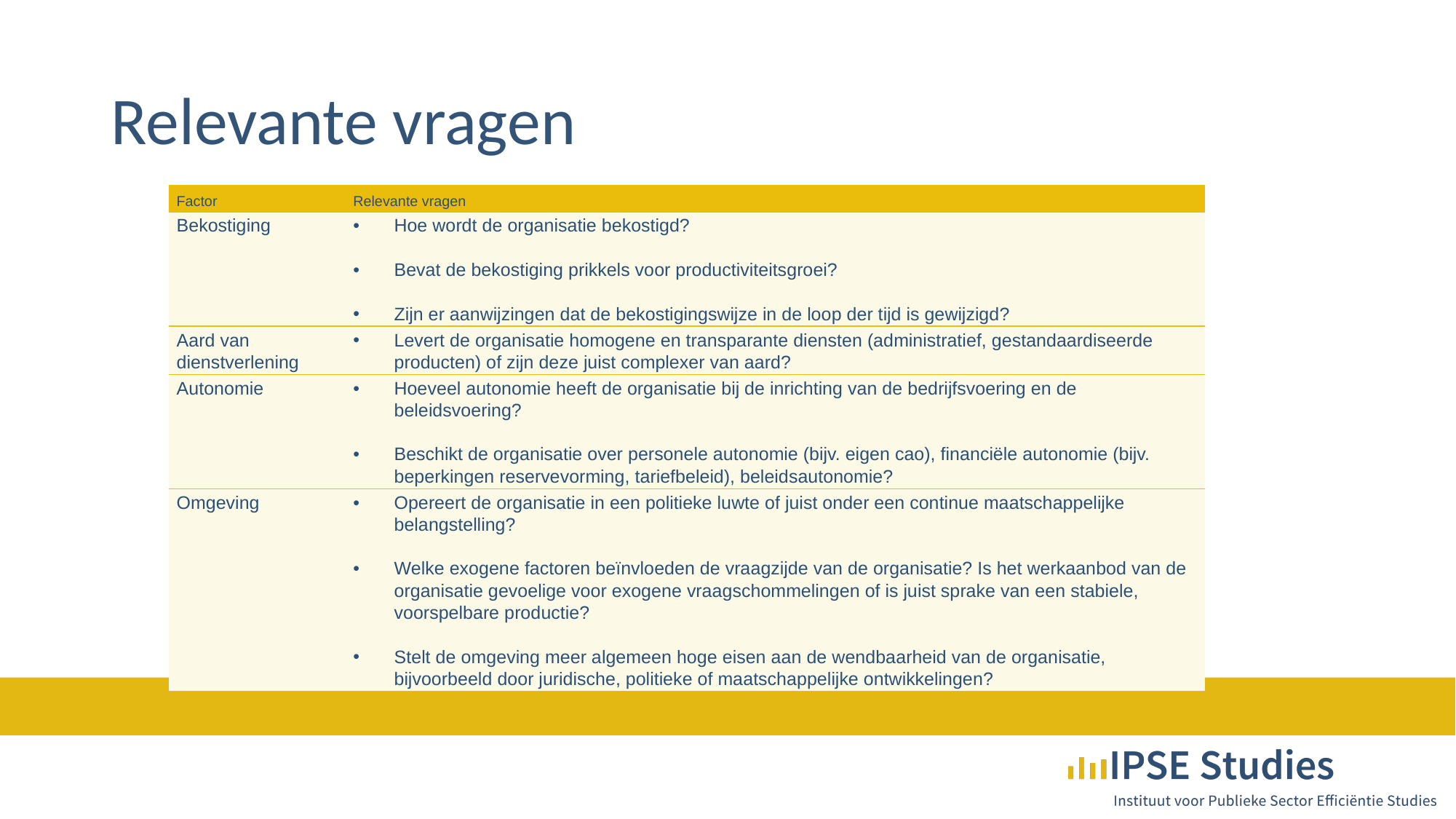

# Relevante vragen
| Factor | Relevante vragen |
| --- | --- |
| Bekostiging | Hoe wordt de organisatie bekostigd? Bevat de bekostiging prikkels voor productiviteitsgroei? Zijn er aanwijzingen dat de bekostigingswijze in de loop der tijd is gewijzigd? |
| Aard van dienstverlening | Levert de organisatie homogene en transparante diensten (administratief, gestandaardiseerde producten) of zijn deze juist complexer van aard? |
| Autonomie | Hoeveel autonomie heeft de organisatie bij de inrichting van de bedrijfsvoering en de beleidsvoering? Beschikt de organisatie over personele autonomie (bijv. eigen cao), financiële autonomie (bijv. beperkingen reservevorming, tariefbeleid), beleidsautonomie? |
| Omgeving | Opereert de organisatie in een politieke luwte of juist onder een continue maatschappelijke belangstelling? Welke exogene factoren beïnvloeden de vraagzijde van de organisatie? Is het werkaanbod van de organisatie gevoelige voor exogene vraagschommelingen of is juist sprake van een stabiele, voorspelbare productie? Stelt de omgeving meer algemeen hoge eisen aan de wendbaarheid van de organisatie, bijvoorbeeld door juridische, politieke of maatschappelijke ontwikkelingen? |